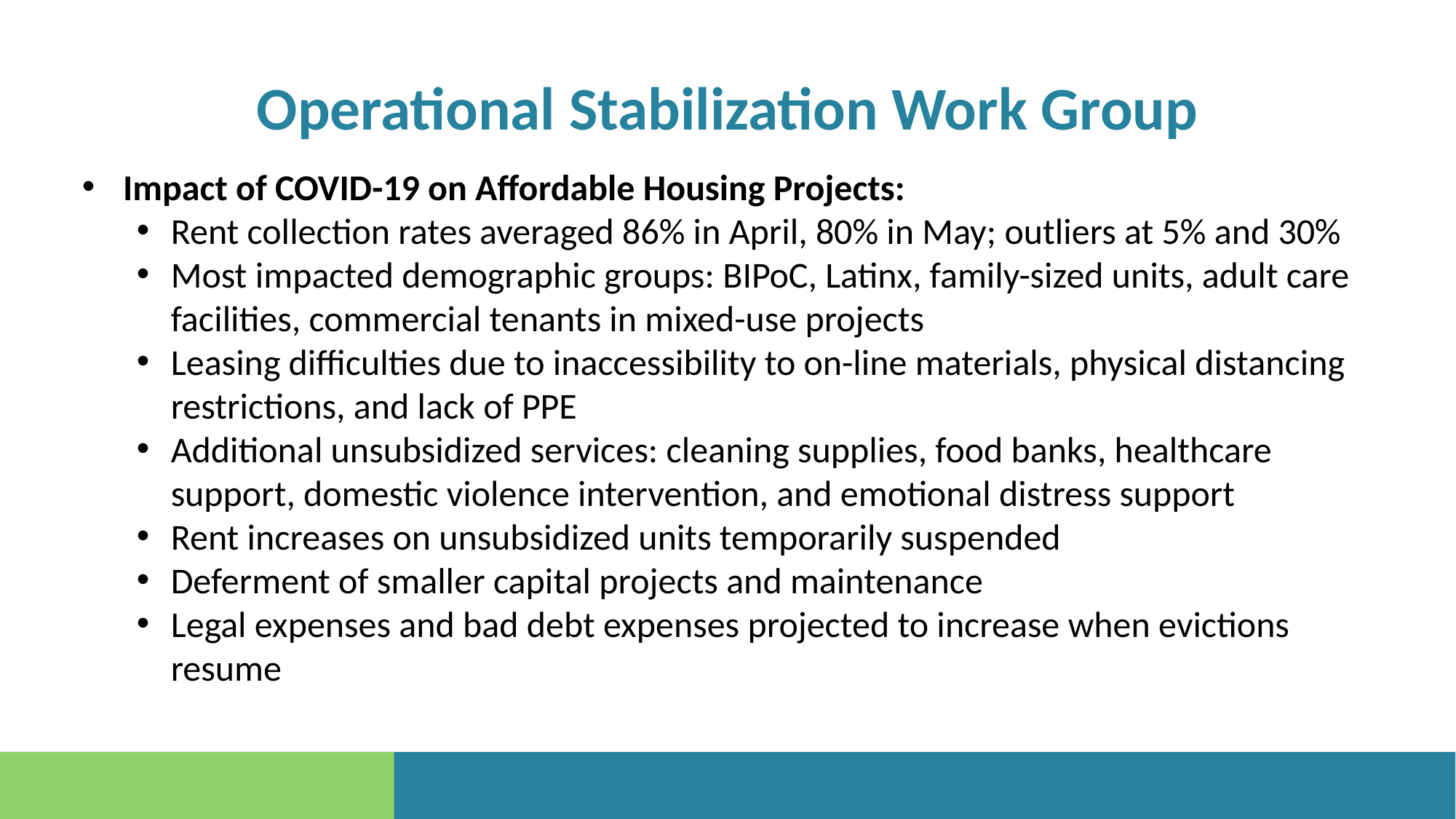

# Operational Stabilization Work Group
Impact of COVID-19 on Affordable Housing Projects:
Rent collection rates averaged 86% in April, 80% in May; outliers at 5% and 30%
Most impacted demographic groups: BIPoC, Latinx, family-sized units, adult care facilities, commercial tenants in mixed-use projects
Leasing difficulties due to inaccessibility to on-line materials, physical distancing restrictions, and lack of PPE
Additional unsubsidized services: cleaning supplies, food banks, healthcare support, domestic violence intervention, and emotional distress support
Rent increases on unsubsidized units temporarily suspended
Deferment of smaller capital projects and maintenance
Legal expenses and bad debt expenses projected to increase when evictions resume